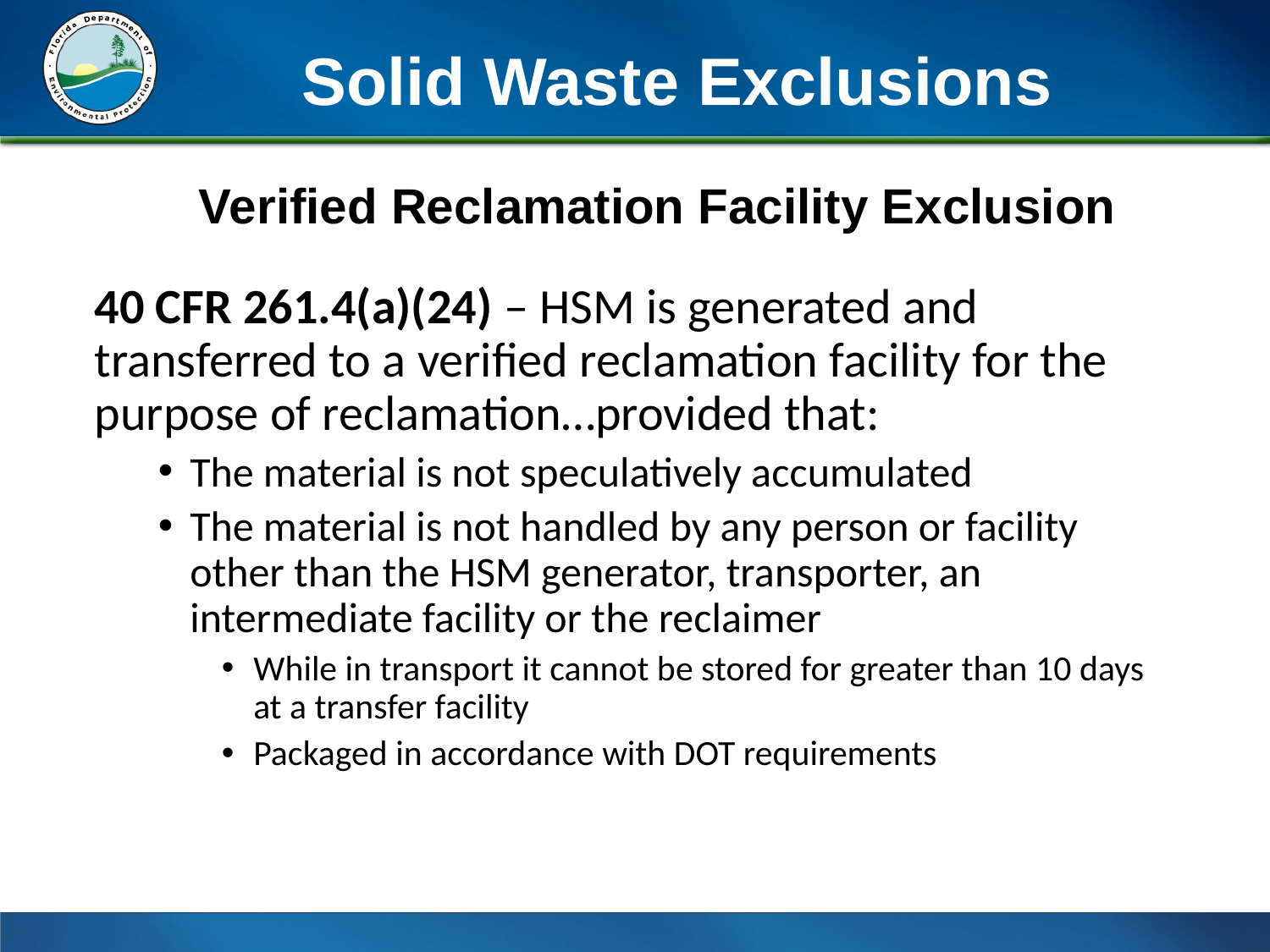

Solid Waste Exclusions
# Verified Reclamation Facility Exclusion
40 CFR 261.4(a)(24) – HSM is generated and transferred to a verified reclamation facility for the purpose of reclamation…provided that:
The material is not speculatively accumulated
The material is not handled by any person or facility other than the HSM generator, transporter, an intermediate facility or the reclaimer
While in transport it cannot be stored for greater than 10 days at a transfer facility
Packaged in accordance with DOT requirements